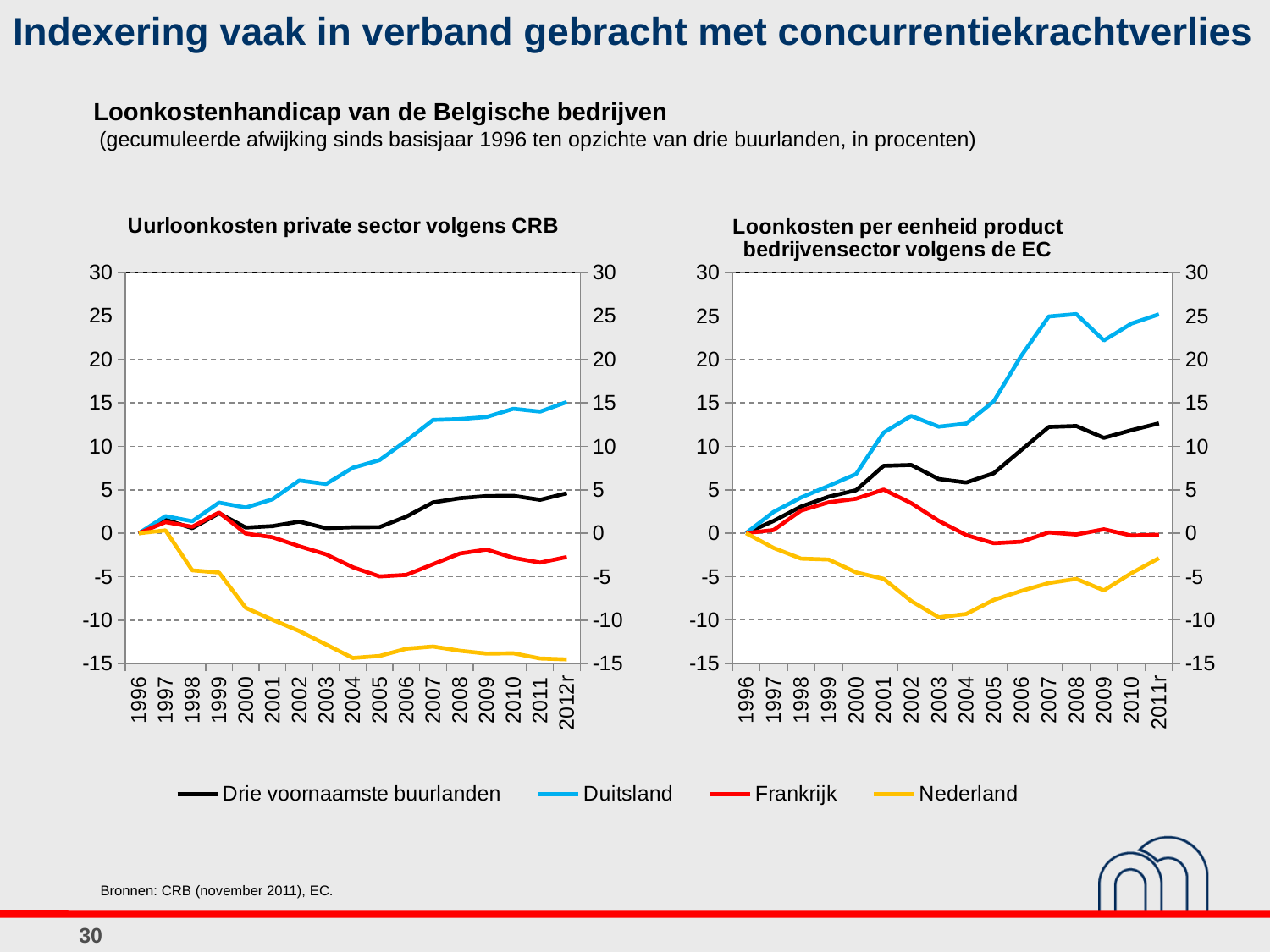

Indexering vaak in verband gebracht met concurrentiekrachtverlies
# Loonkostenhandicap van de Belgische bedrijven (gecumuleerde afwijking sinds basisjaar 1996 ten opzichte van drie buurlanden, in procenten)

### Chart: Uurloonkosten private sector volgens CRB

| Category | Drie voornaamste buurlanden | Duitsland | Frankrijk | Nederland |
|---|---|---|---|---|
| 1996 | 0.0 | 0.0 | 0.0 | 0.0 |
| 1997 | 1.575672975697184 | 1.978594553366353 | 1.2894222560948492 | 0.33665004117407676 |
| 1998 | 0.5924185459300211 | 1.3823287240936961 | 0.7519296900141381 | -4.2616249320185595 |
| 1999 | 2.3062491640827885 | 3.536157832967058 | 2.395640499495332 | -4.513209135291103 |
| 2000 | 0.6597240350043104 | 2.96333110350178 | -0.03063083013501489 | -8.576746572126238 |
| 2001 | 0.8294603805093725 | 3.9195474591979362 | -0.4464808330599985 | -9.944668752483386 |
| 2002 | 1.3457563991038812 | 6.081192397982203 | -1.4907194452870476 | -11.244475221452998 |
| 2003 | 0.5885353430340176 | 5.672822721483732 | -2.4196273303115134 | -12.796573040906488 |
| 2004 | 0.692088769796018 | 7.5420076476899665 | -3.906255812998245 | -14.343938795673338 |
| 2005 | 0.711684369157517 | 8.42243638873257 | -4.960768864668341 | -14.109430585245526 |
| 2006 | 1.9167633817316343 | 10.636361765781675 | -4.78310042928356 | -13.279498514419522 |
| 2007 | 3.555571421771253 | 13.034116679410078 | -3.5534946569836245 | -13.026003081706762 |
| 2008 | 4.040778940205536 | 13.133597710833168 | -2.320524187802165 | -13.510896268408866 |
| 2009 | 4.2894182726473895 | 13.376580120622426 | -1.8687636114718131 | -13.8436113733862 |
| 2010 | 4.3172009631729376 | 14.321067341974148 | -2.8253679897117023 | -13.799746174086152 |
| 2011 | 3.8577589926107567 | 13.99709244288616 | -3.3717197635652947 | -14.402043451225326 |
| 2012r | 4.6070026491213945 | 15.097492134306806 | -2.729623716869124 | -14.510321915750348 |

### Chart: Loonkosten per eenheid product bedrijvensector volgens de EC

| Category | Three main neighbouring countries | Germany | France | Netherland |
|---|---|---|---|---|
| 1996 | 0.0 | 0.0 | 0.0 | 0.0 |
| 1997 | 1.4061365608782121 | 2.4441299566271035 | 0.36045019320774907 | -1.6934456073034778 |
| 1998 | 3.06259963841594 | 4.111192600048685 | 2.607178972746828 | -2.93145891099051 |
| 1999 | 4.203189988523183 | 5.443322648916915 | 3.5542720344603027 | -3.0388685005072587 |
| 2000 | 4.949969788614831 | 6.814177009842326 | 3.9728298044965977 | -4.5135973139387335 |
| 2001 | 7.757091593314152 | 11.584042577827491 | 5.0233768083218955 | -5.254683993703202 |
| 2002 | 7.853393702880712 | 13.495770864629772 | 3.4641659191016583 | -7.813603419228421 |
| 2003 | 6.234343874413201 | 12.252397571006076 | 1.4232257152000556 | -9.687612726989636 |
| 2004 | 5.836028916323532 | 12.614121195821998 | -0.21976454496352993 | -9.299068019612852 |
| 2005 | 6.899187152619636 | 15.173531886513736 | -1.153152090399967 | -7.6893918574776965 |
| 2006 | 9.560568053749327 | 20.412440256108884 | -0.9846653413734474 | -6.647564277458508 |
| 2007 | 12.225954725929622 | 24.94069423545695 | 0.08919000047900057 | -5.741638714509782 |
| 2008 | 12.333534733229367 | 25.216881491445235 | -0.15455558334410704 | -5.2623676377980155 |
| 2009 | 10.973635307698476 | 22.182467657005557 | 0.44667585336592985 | -6.585533220328865 |
| 2010 | 11.854782476118126 | 24.12079805836169 | -0.2723983398696596 | -4.6046317659353155 |
| 2011r | 12.639735341860092 | 25.193861280190898 | -0.17855097375164553 | -2.8806640401766512 |
Bronnen: CRB (november 2011), EC.
30